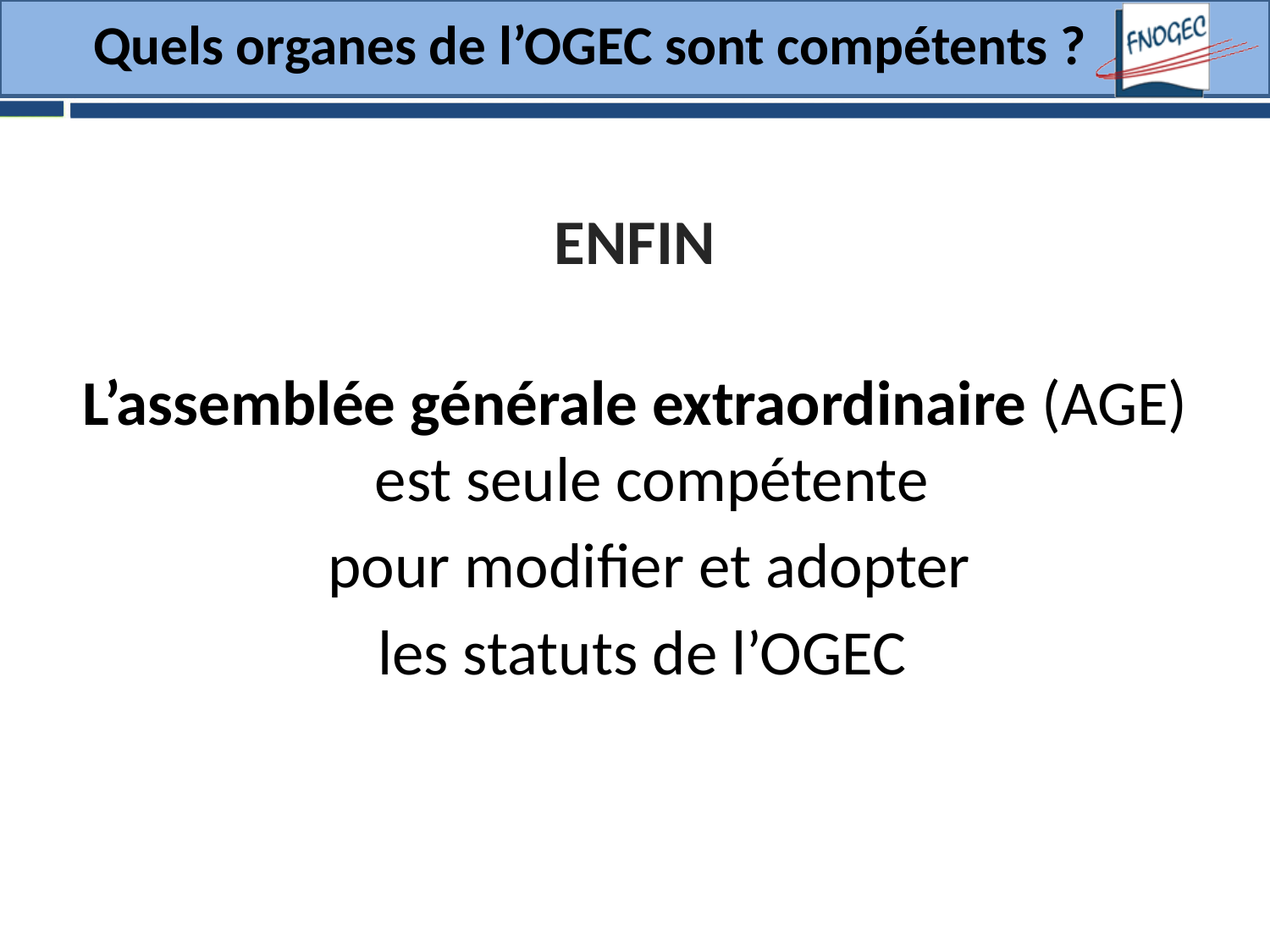

# Quels organes de l’OGEC sont compétents ?
ENFIN

L’assemblée générale extraordinaire (AGE) est seule compétente
   pour modifier et adopter
 les statuts de l’OGEC